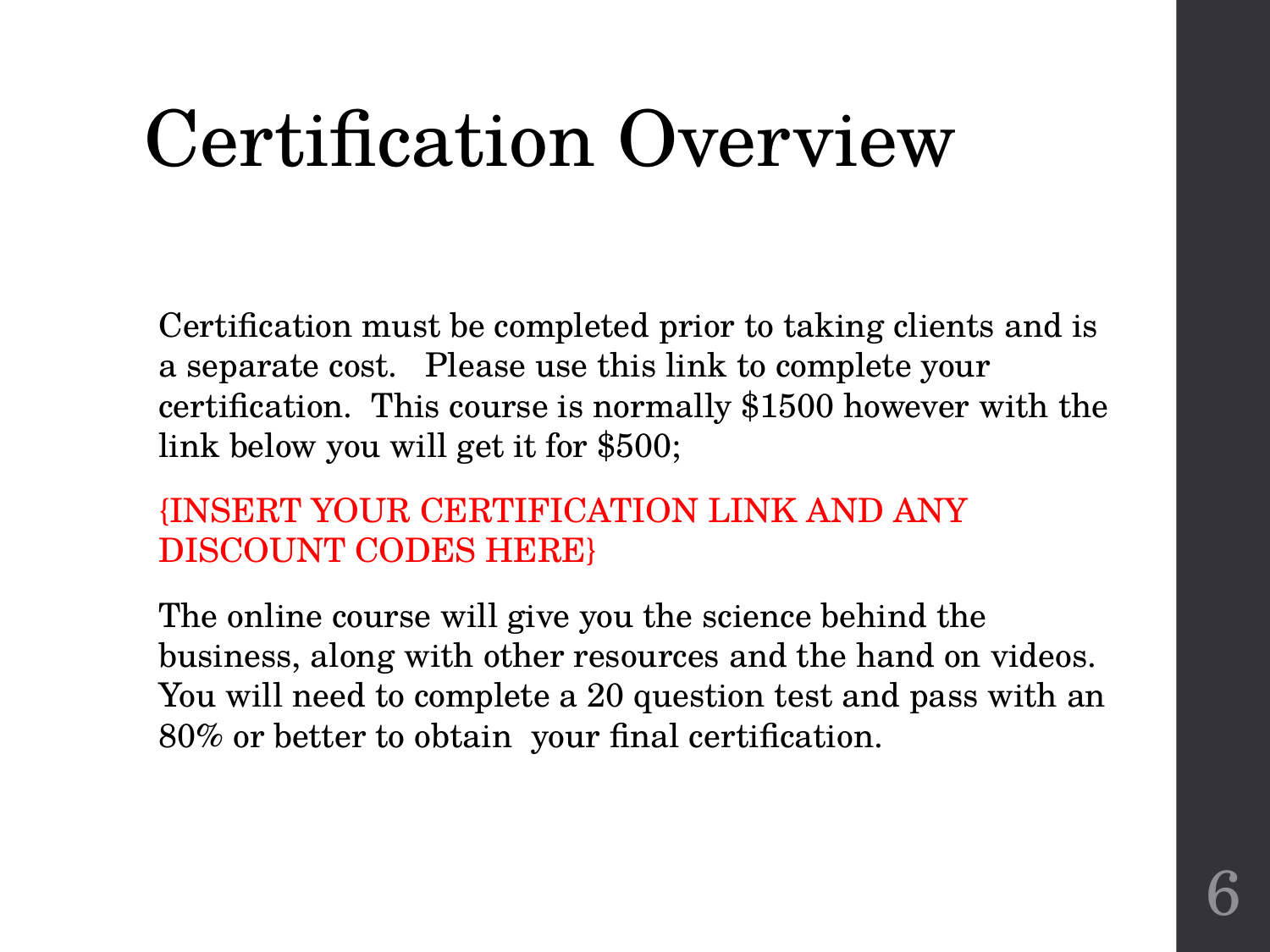

# Certification Overview

Certification must be completed prior to taking clients and is a separate cost.   Please use this link to complete your certification.  This course is normally $1500 however with the link below you will get it for $500;
{INSERT YOUR CERTIFICATION LINK AND ANY DISCOUNT CODES HERE}
The online course will give you the science behind the business, along with other resources and the hand on videos.  You will need to complete a 20 question test and pass with an 80% or better to obtain  your final certification.

6